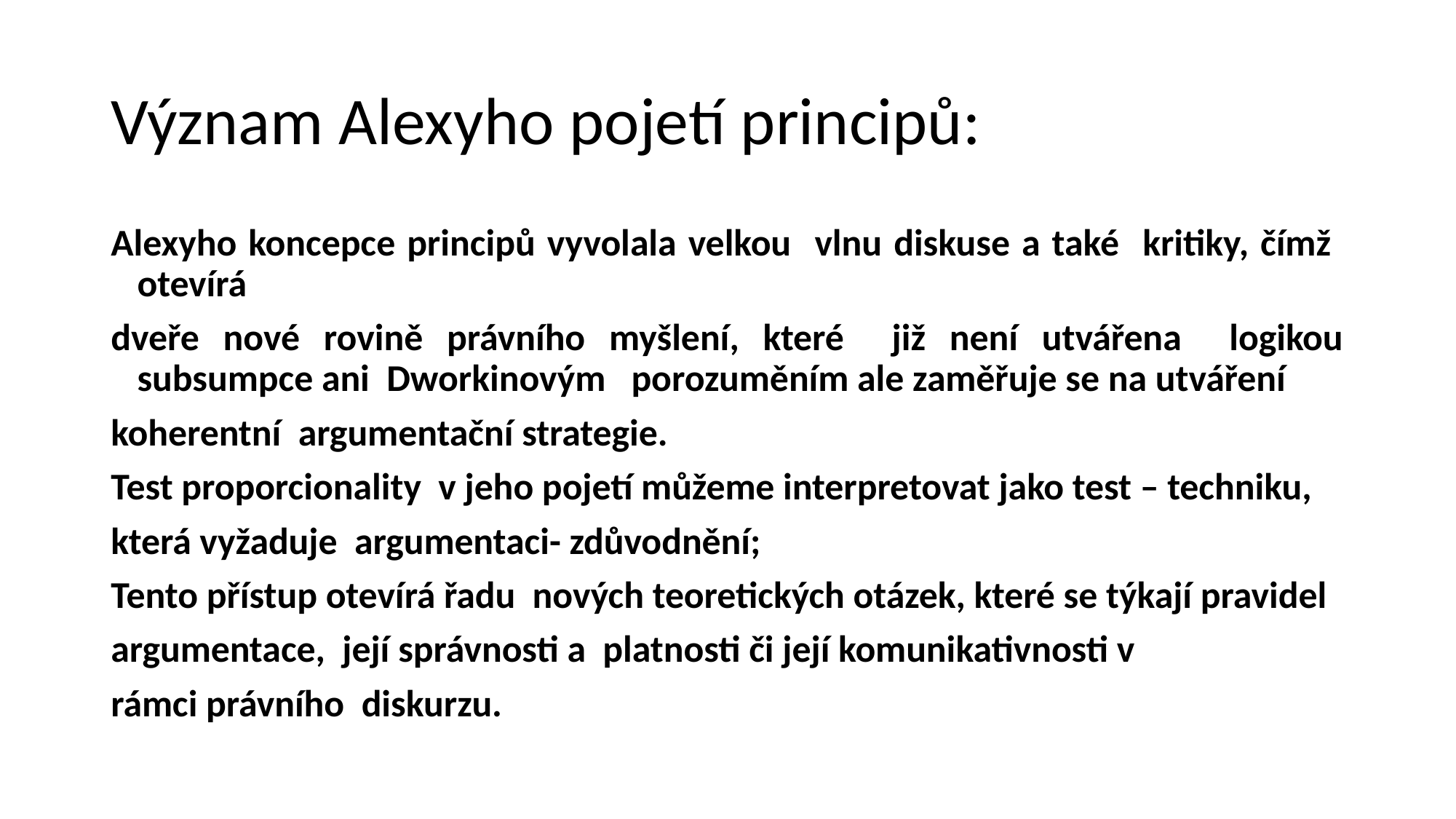

# Význam Alexyho pojetí principů:
Alexyho koncepce principů vyvolala velkou  vlnu diskuse a také  kritiky, čímž  otevírá
dveře nové rovině právního myšlení, které  již není utvářena  logikou subsumpce ani  Dworkinovým   porozuměním ale zaměřuje se na utváření
koherentní  argumentační strategie.
Test proporcionality  v jeho pojetí můžeme interpretovat jako test – techniku,
která vyžaduje  argumentaci- zdůvodnění;
Tento přístup otevírá řadu  nových teoretických otázek, které se týkají pravidel
argumentace,  její správnosti a  platnosti či její komunikativnosti v
rámci právního  diskurzu.